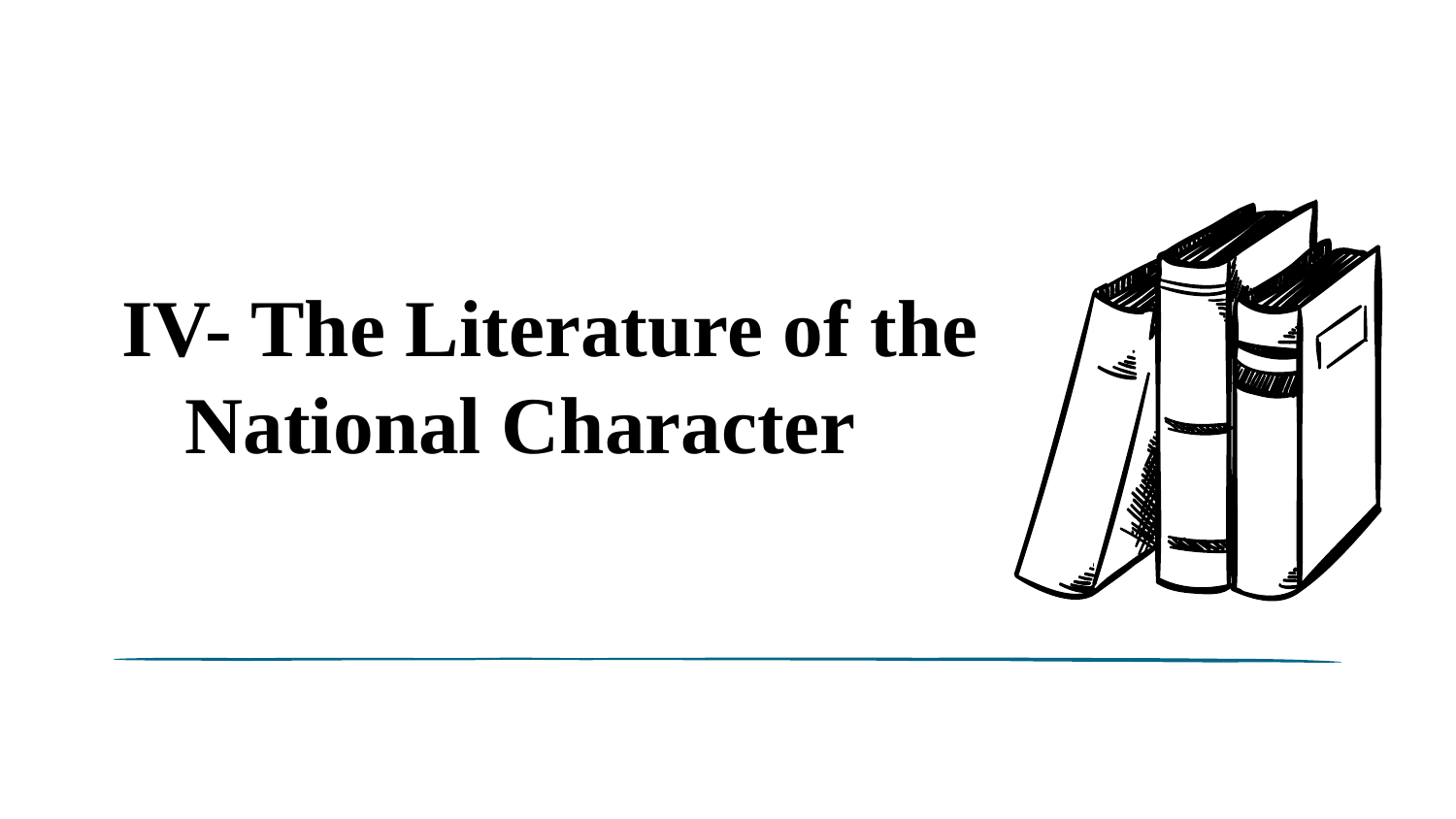

# IV- The Literature of the National Character